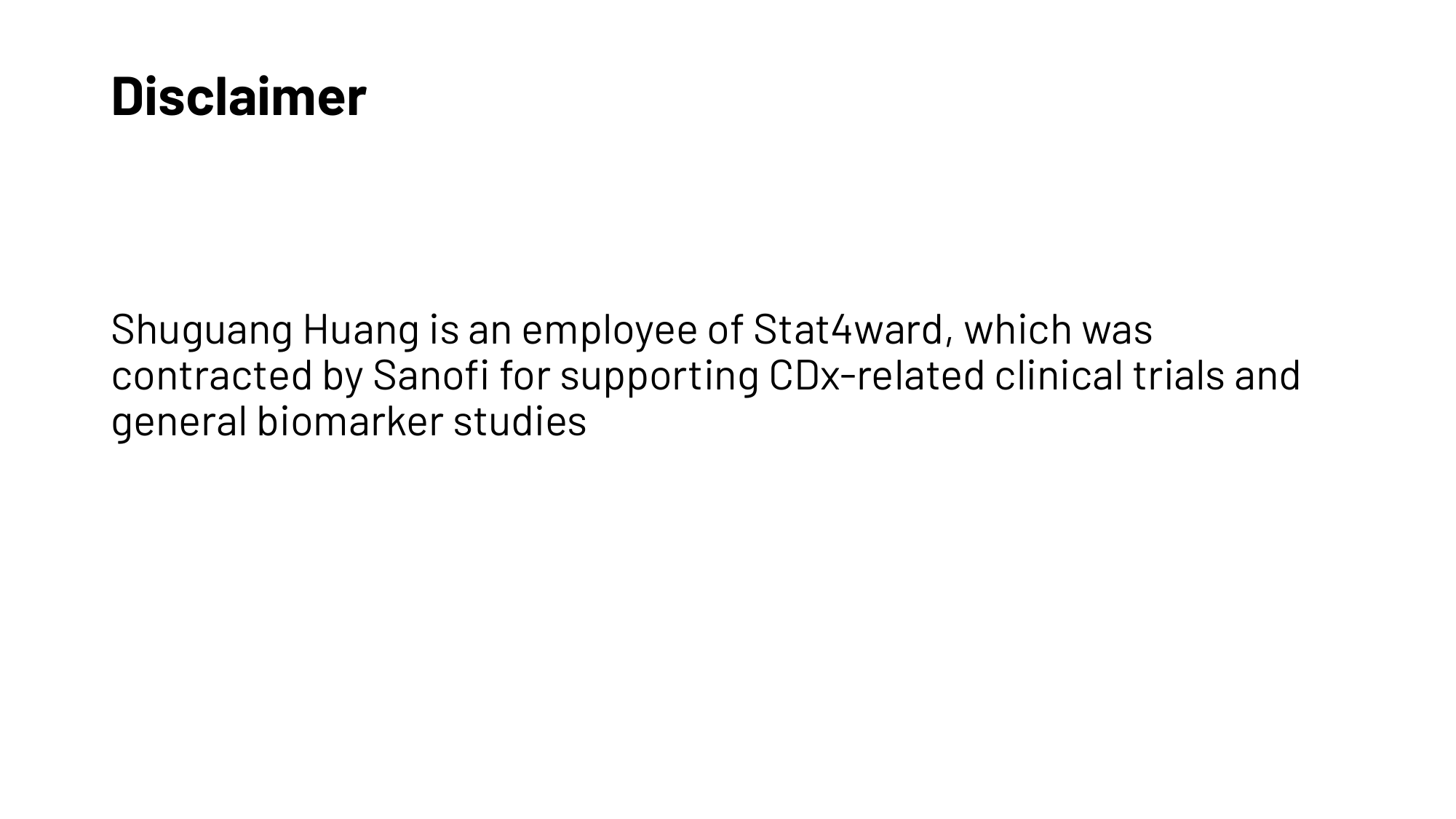

# Disclaimer
Shuguang Huang is an employee of Stat4ward, which was contracted by Sanofi for supporting CDx-related clinical trials and general biomarker studies